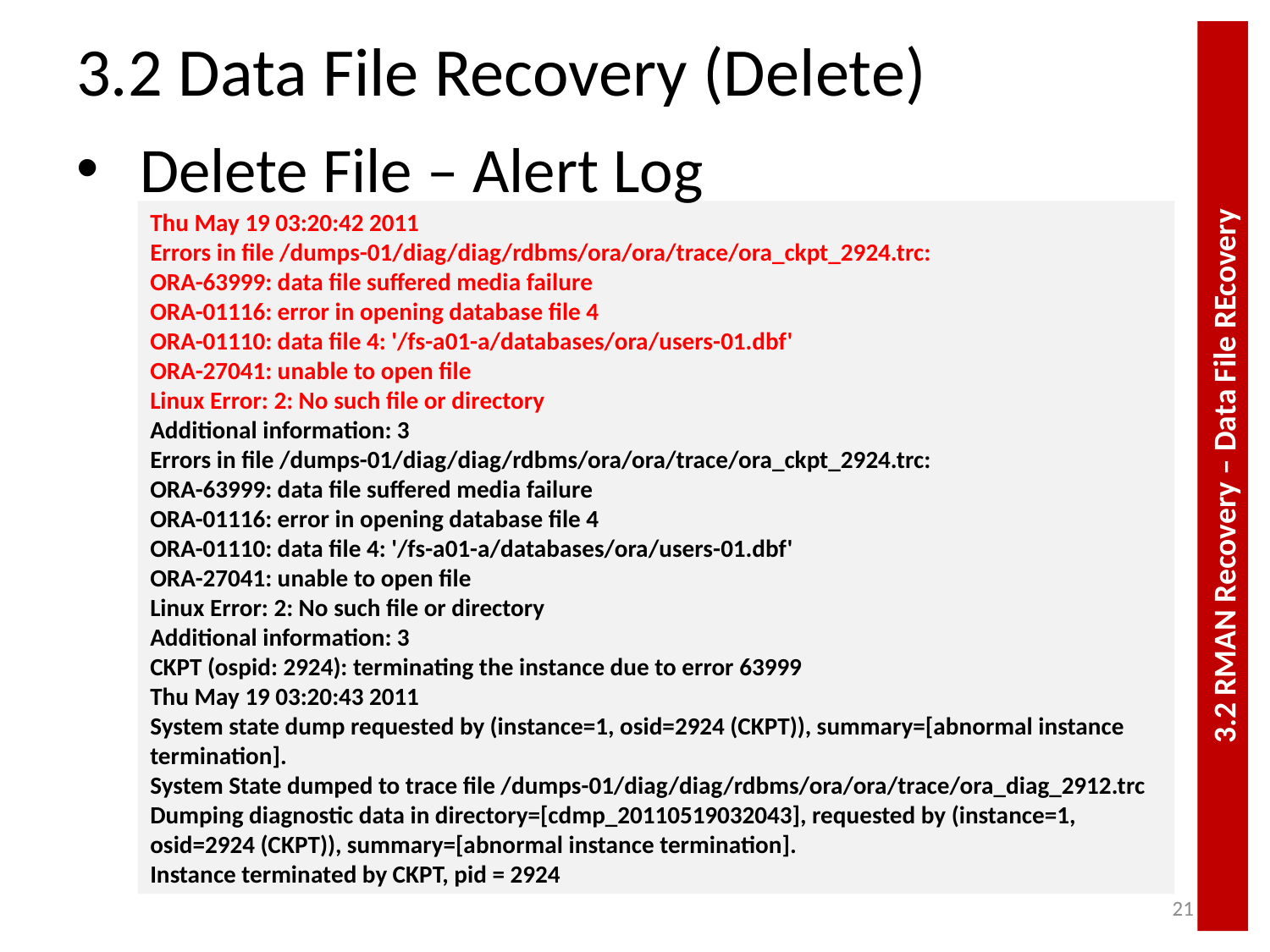

# 3.2 Data File Recovery (Delete)
Delete File – Alert Log

Thu May 19 03:20:42 2011
Errors in file /dumps-01/diag/diag/rdbms/ora/ora/trace/ora_ckpt_2924.trc:
ORA-63999: data file suffered media failure
ORA-01116: error in opening database file 4
ORA-01110: data file 4: '/fs-a01-a/databases/ora/users-01.dbf'
ORA-27041: unable to open file
Linux Error: 2: No such file or directory
Additional information: 3
Errors in file /dumps-01/diag/diag/rdbms/ora/ora/trace/ora_ckpt_2924.trc:
ORA-63999: data file suffered media failure
ORA-01116: error in opening database file 4
ORA-01110: data file 4: '/fs-a01-a/databases/ora/users-01.dbf'
ORA-27041: unable to open file
Linux Error: 2: No such file or directory
Additional information: 3
CKPT (ospid: 2924): terminating the instance due to error 63999
Thu May 19 03:20:43 2011
System state dump requested by (instance=1, osid=2924 (CKPT)), summary=[abnormal instance termination].
System State dumped to trace file /dumps-01/diag/diag/rdbms/ora/ora/trace/ora_diag_2912.trc
Dumping diagnostic data in directory=[cdmp_20110519032043], requested by (instance=1, osid=2924 (CKPT)), summary=[abnormal instance termination].
Instance terminated by CKPT, pid = 2924
3.2 RMAN Recovery – Data File REcovery
21